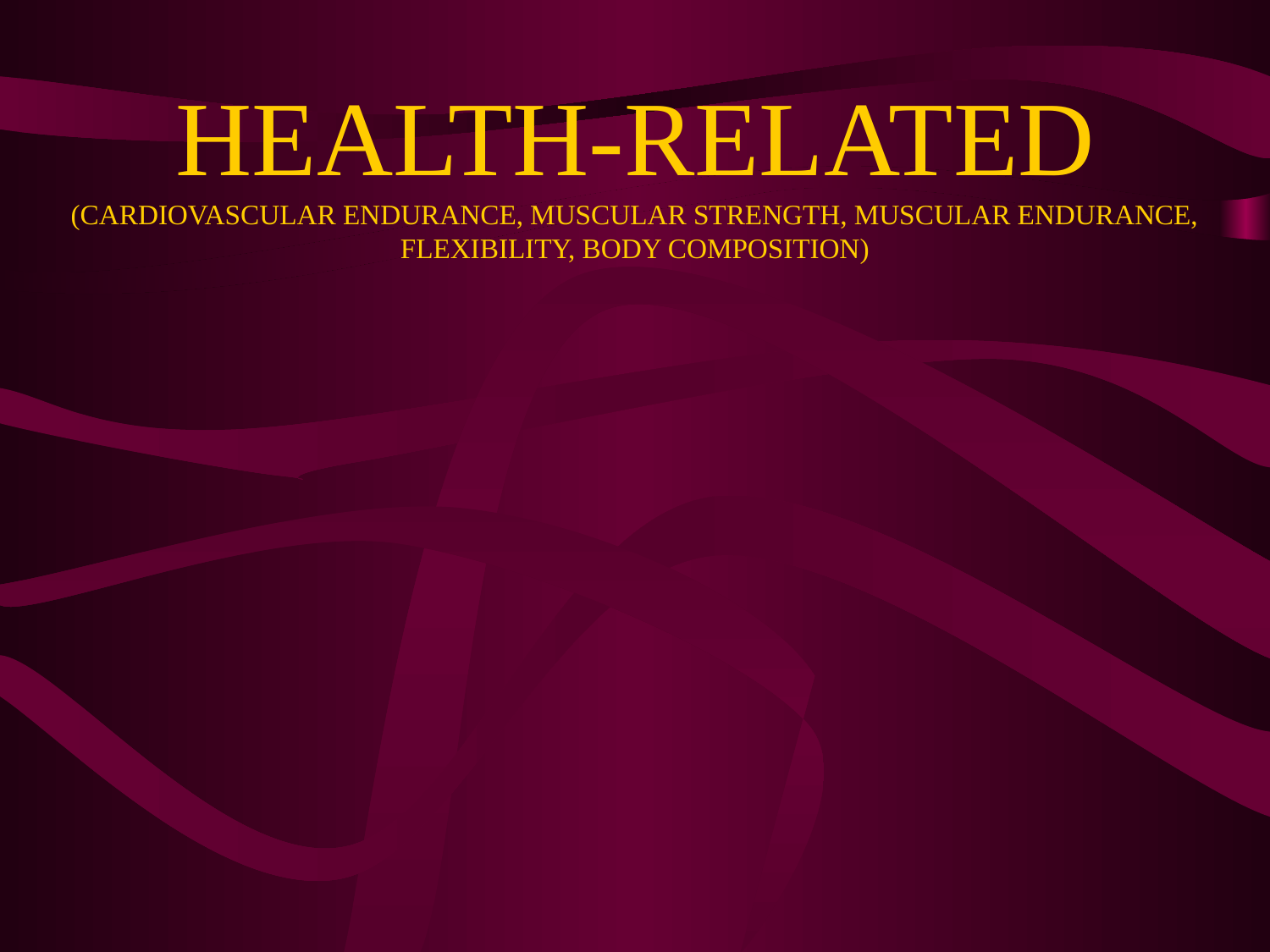

HEALTH-RELATED
(CARDIOVASCULAR ENDURANCE, MUSCULAR STRENGTH, MUSCULAR ENDURANCE, FLEXIBILITY, BODY COMPOSITION)